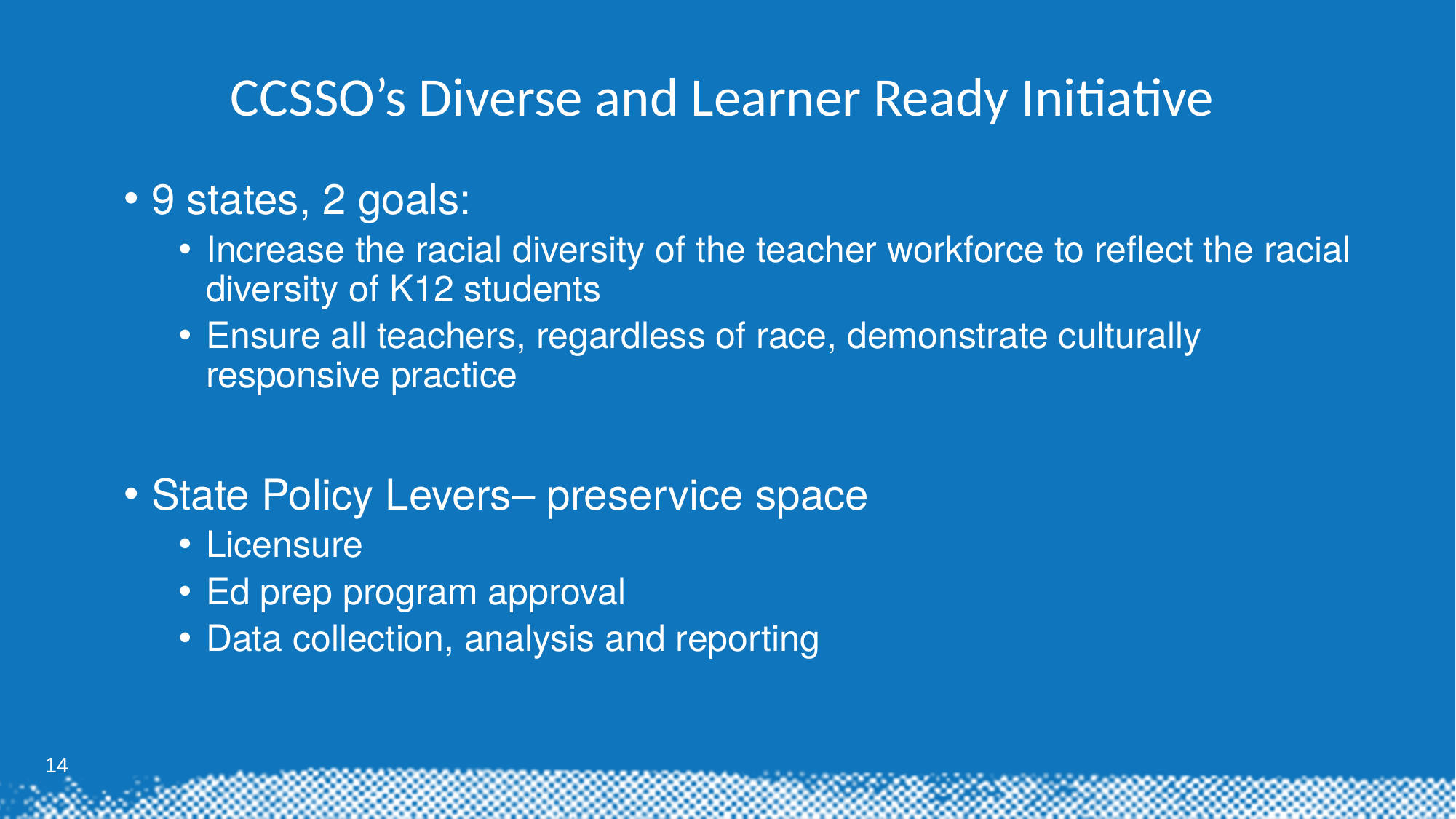

CCSSO’s Diverse and Learner Ready Initiative
9 states, 2 goals:
Increase the racial diversity of the teacher workforce to reflect the racial diversity of K12 students
Ensure all teachers, regardless of race, demonstrate culturally responsive practice

State Policy Levers– preservice space
Licensure
Ed prep program approval
Data collection, analysis and reporting

14